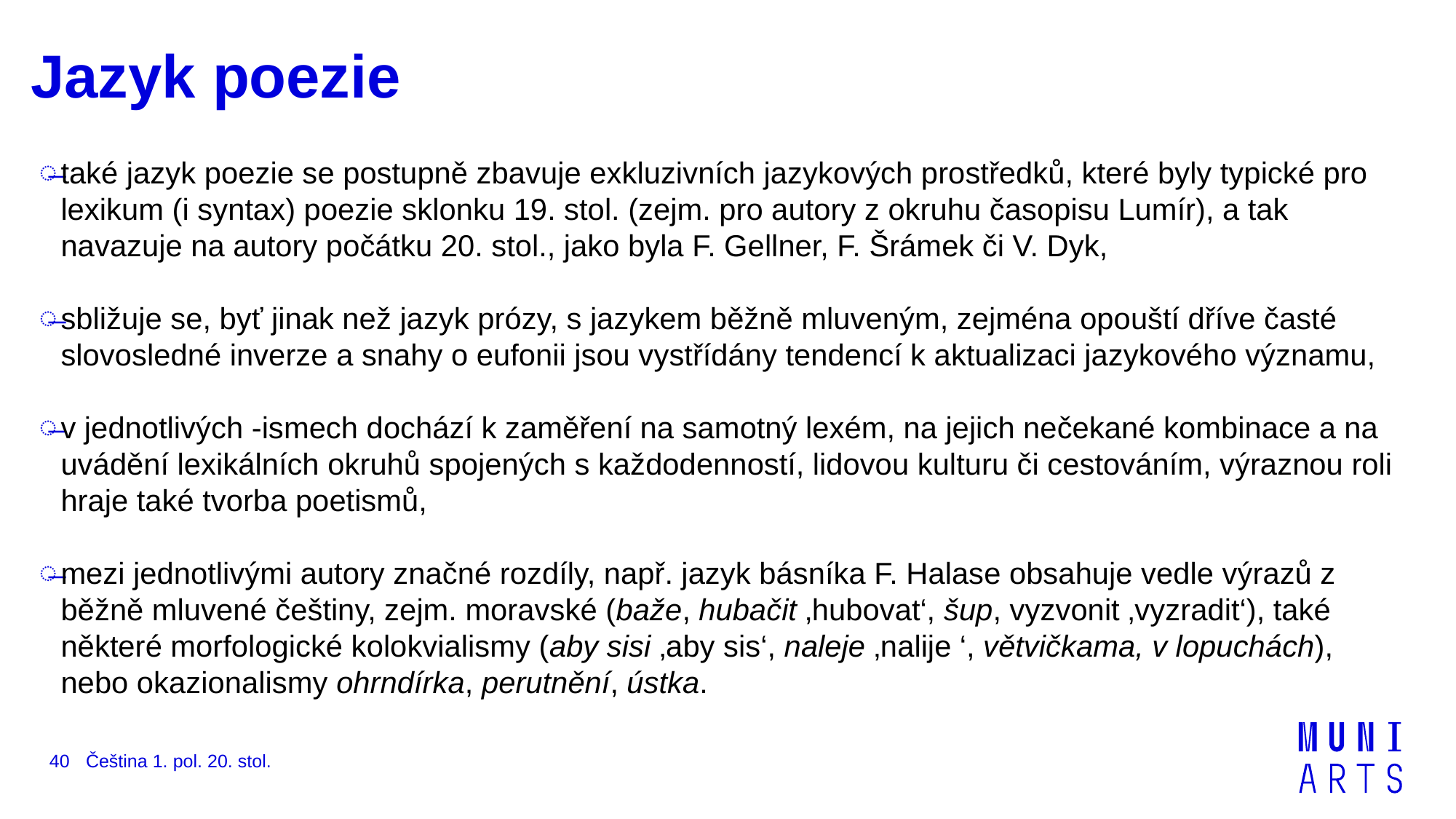

# Jazyk poezie
také jazyk poezie se postupně zbavuje exkluzivních jazykových prostředků, které byly typické pro lexikum (i syntax) poezie sklonku 19. stol. (zejm. pro autory z okruhu časopisu Lumír), a tak navazuje na autory počátku 20. stol., jako byla F. Gellner, F. Šrámek či V. Dyk,

sbližuje se, byť jinak než jazyk prózy, s jazykem běžně mluveným, zejména opouští dříve časté slovosledné inverze a snahy o eufonii jsou vystřídány tendencí k aktualizaci jazykového významu,

v jednotlivých -ismech dochází k zaměření na samotný lexém, na jejich nečekané kombinace a na uvádění lexikálních okruhů spojených s každodenností, lidovou kulturu či cestováním, výraznou roli hraje také tvorba poetismů,

mezi jednotlivými autory značné rozdíly, např. jazyk básníka F. Halase obsahuje vedle výrazů z běžně mluvené češtiny, zejm. moravské (baže, hubačit ‚hubovat‘, šup, vyzvonit ‚vyzradit‘), také některé morfologické kolokvialismy (aby sisi ‚aby sis‘, naleje ‚nalije ‘, větvičkama, v lopuchách), nebo okazionalismy ohrndírka, perutnění, ústka.

Čeština 1. pol. 20. stol.
40